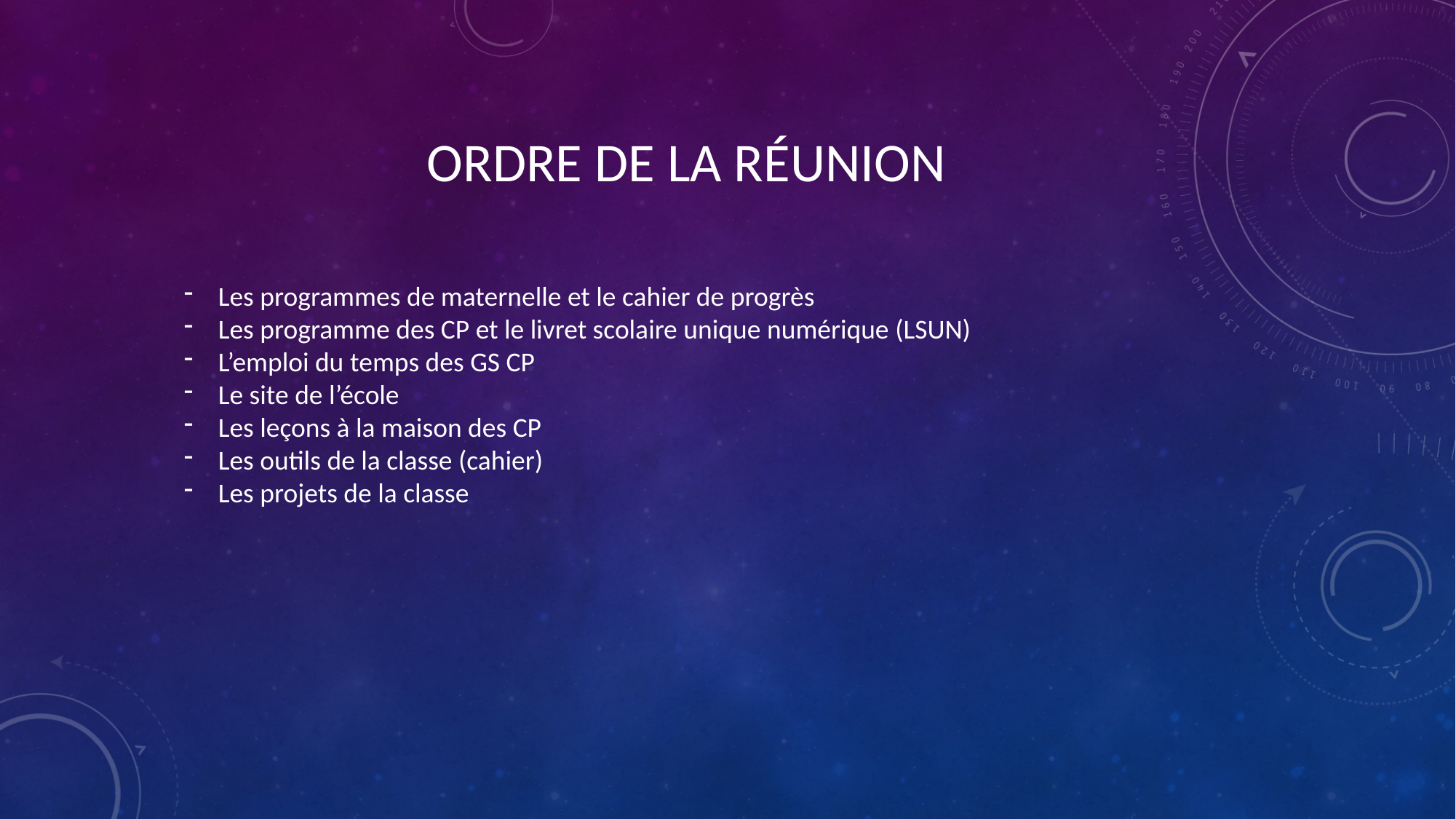

# Ordre de la réunion
Les programmes de maternelle et le cahier de progrès
Les programme des CP et le livret scolaire unique numérique (LSUN)
L’emploi du temps des GS CP
Le site de l’école
Les leçons à la maison des CP
Les outils de la classe (cahier)
Les projets de la classe